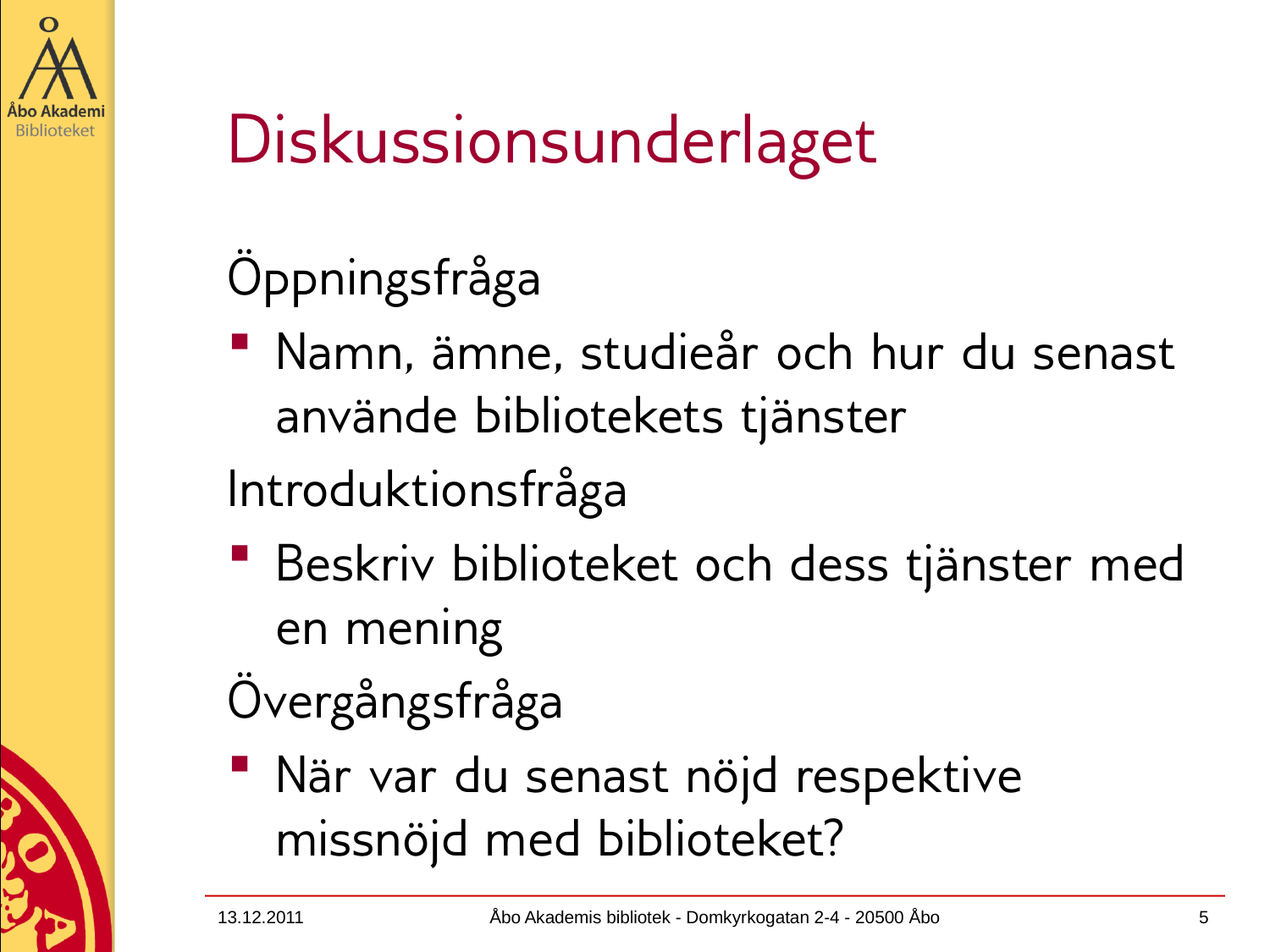

# Diskussionsunderlaget
Öppningsfråga
Namn, ämne, studieår och hur du senast använde bibliotekets tjänster
Introduktionsfråga
Beskriv biblioteket och dess tjänster med en mening
Övergångsfråga
När var du senast nöjd respektive missnöjd med biblioteket?

13.12.2011
Åbo Akademis bibliotek - Domkyrkogatan 2-4 - 20500 Åbo
5